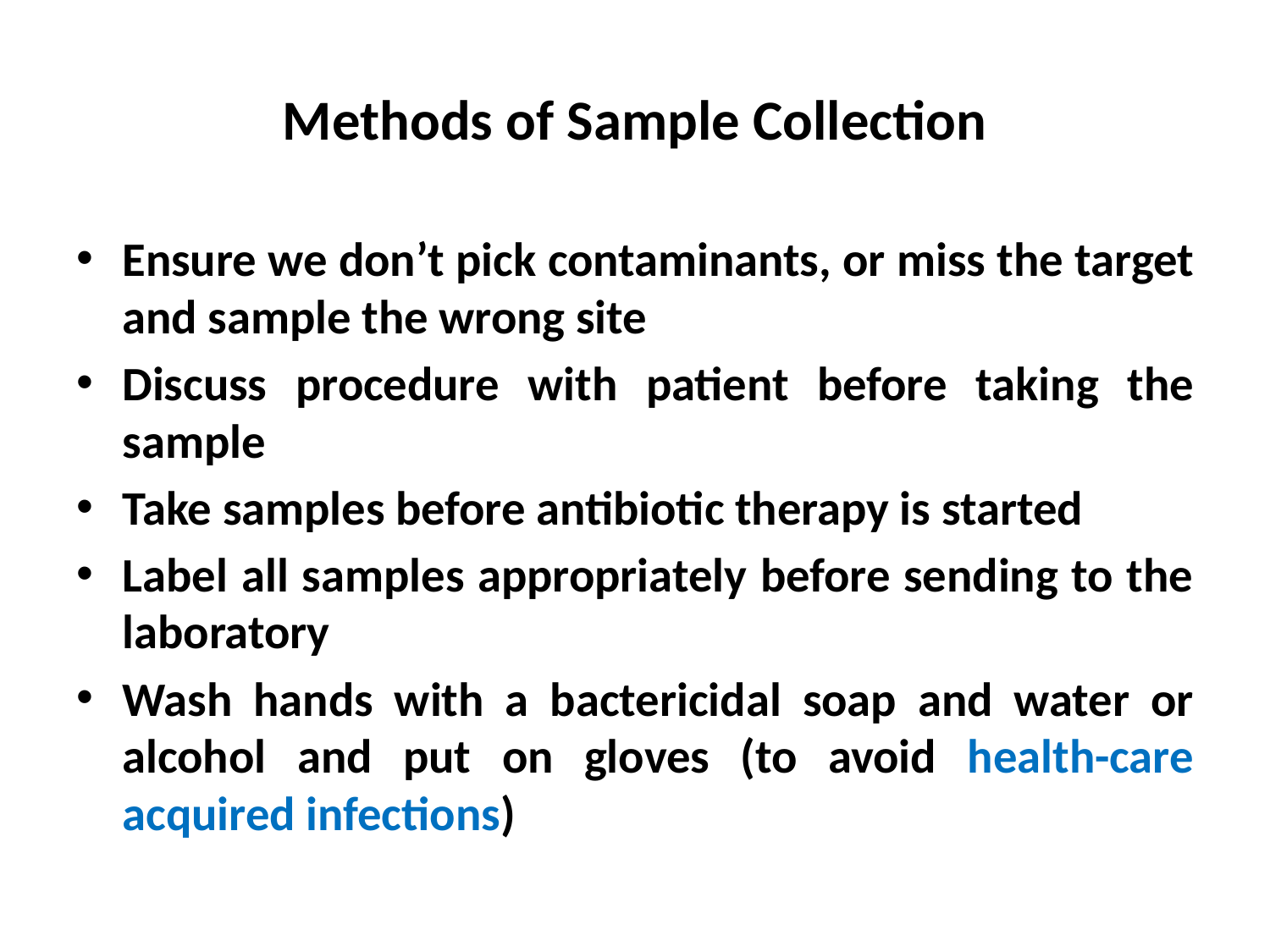

# Methods of Sample Collection
Ensure we don’t pick contaminants, or miss the target and sample the wrong site
Discuss procedure with patient before taking the sample
Take samples before antibiotic therapy is started
Label all samples appropriately before sending to the laboratory
Wash hands with a bactericidal soap and water or alcohol and put on gloves (to avoid health-care acquired infections)